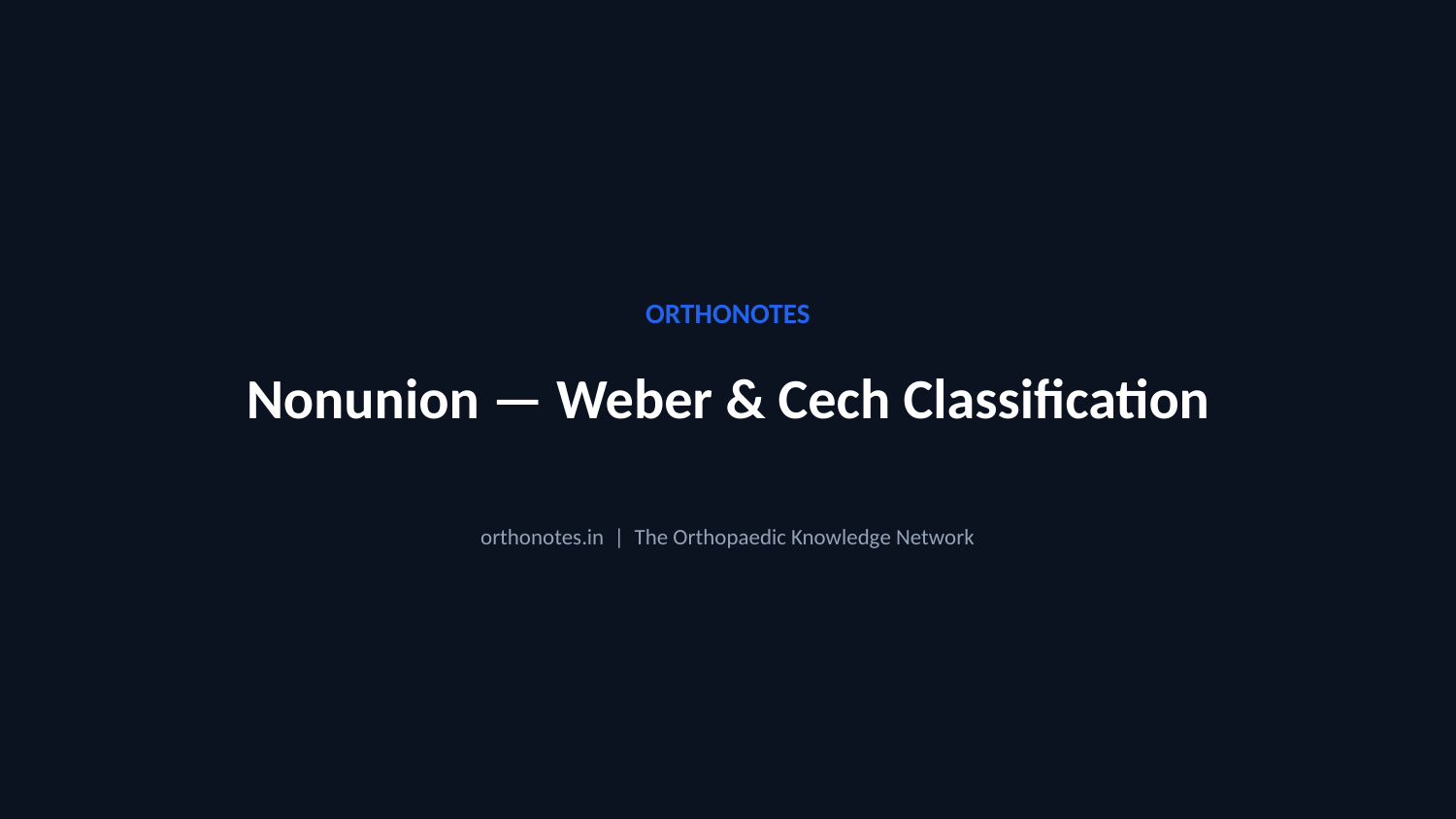

ORTHONOTES
Nonunion — Weber & Cech Classification
orthonotes.in  |  The Orthopaedic Knowledge Network